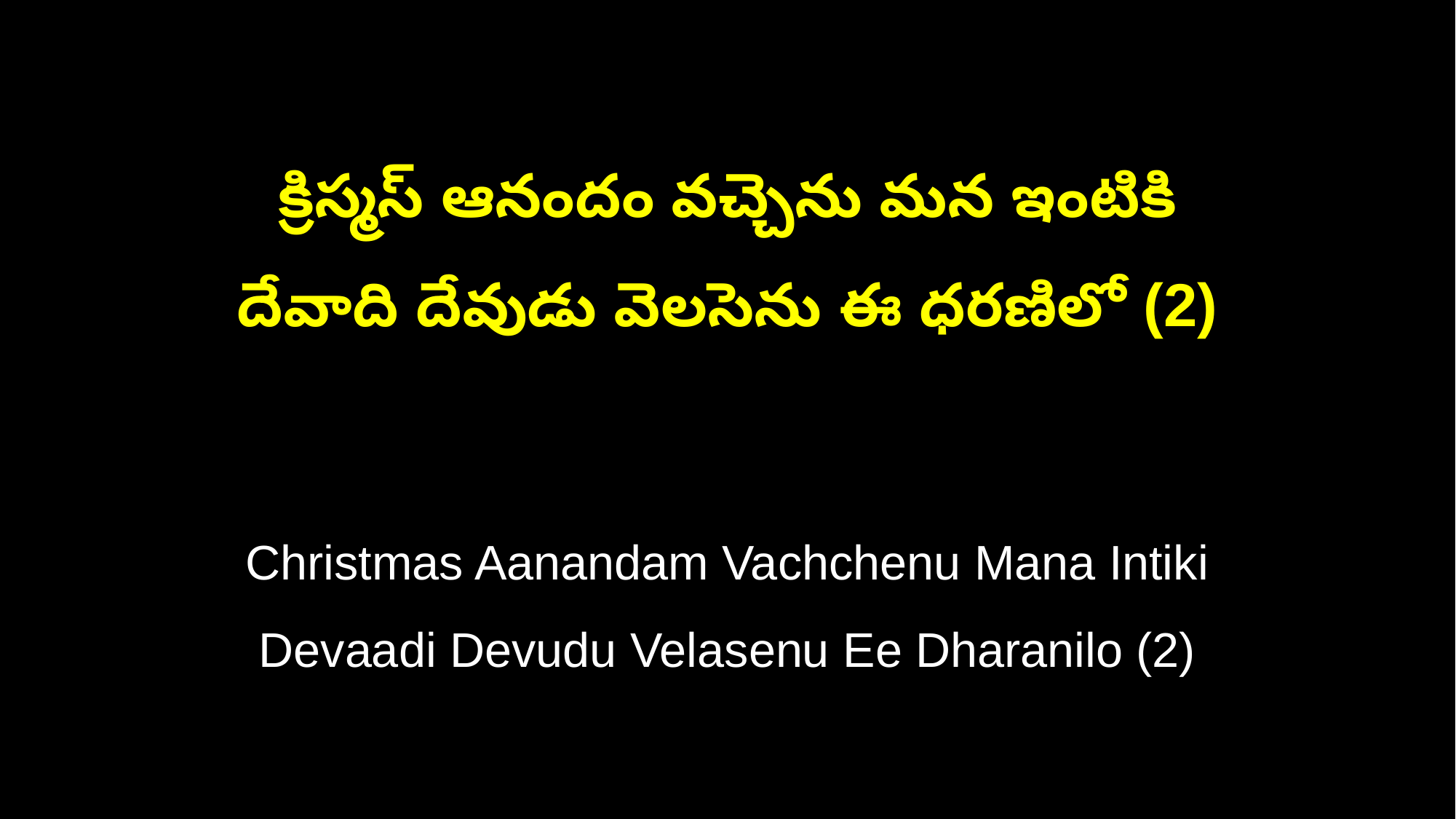

క్రిస్మస్ ఆనందం వచ్చెను మన ఇంటికి
దేవాది దేవుడు వెలసెను ఈ ధరణిలో (2)
Christmas Aanandam Vachchenu Mana Intiki
Devaadi Devudu Velasenu Ee Dharanilo (2)